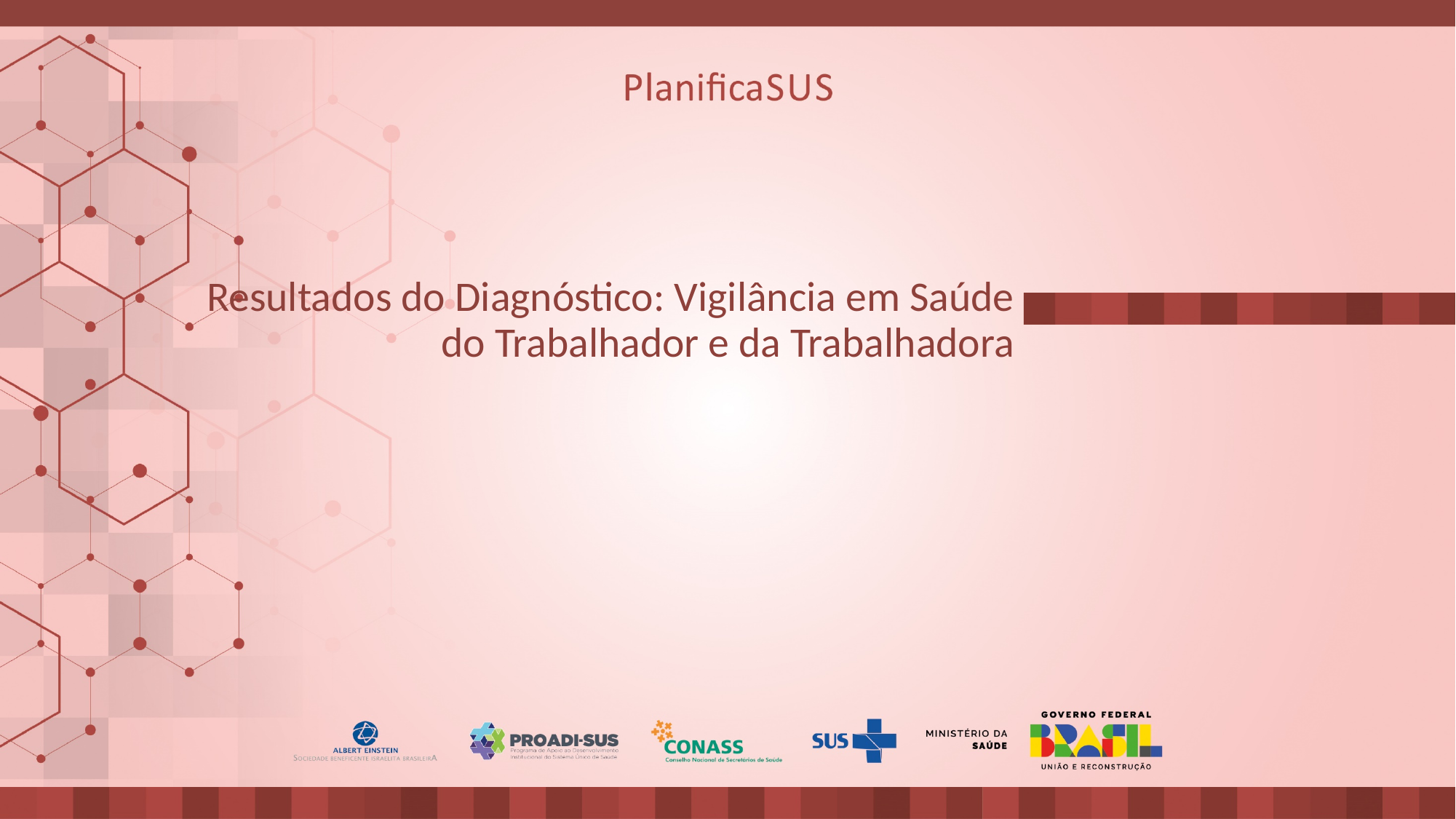

# Resultados do Diagnóstico: Vigilância em Saúde do Trabalhador e da Trabalhadora